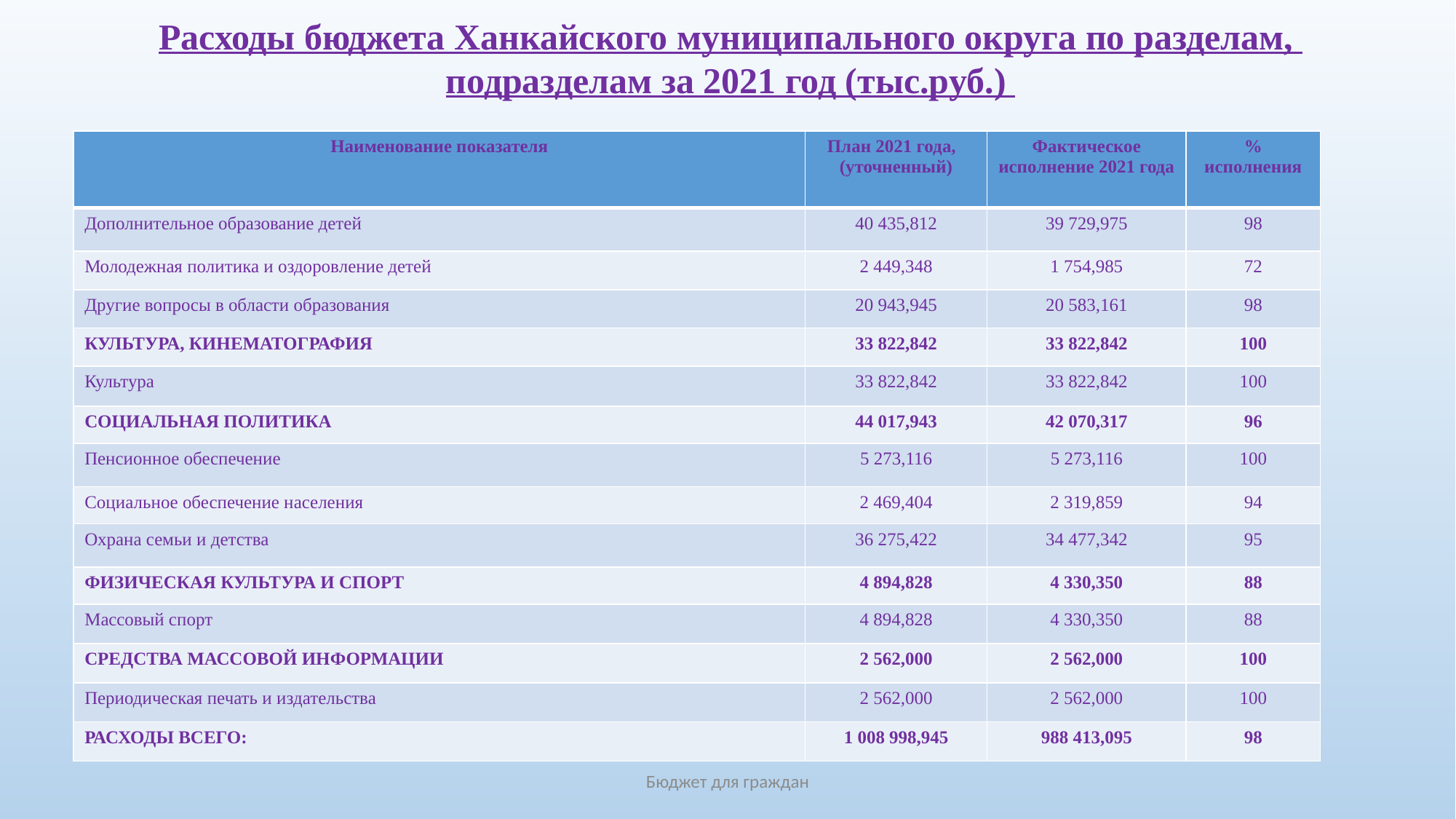

Расходы бюджета Ханкайского муниципального округа по разделам,
подразделам за 2021 год (тыс.руб.)
| Наименование показателя | План 2021 года, (уточненный) | Фактическое исполнение 2021 года | % исполнения |
| --- | --- | --- | --- |
| Дополнительное образование детей | 40 435,812 | 39 729,975 | 98 |
| Молодежная политика и оздоровление детей | 2 449,348 | 1 754,985 | 72 |
| Другие вопросы в области образования | 20 943,945 | 20 583,161 | 98 |
| КУЛЬТУРА, КИНЕМАТОГРАФИЯ | 33 822,842 | 33 822,842 | 100 |
| Культура | 33 822,842 | 33 822,842 | 100 |
| СОЦИАЛЬНАЯ ПОЛИТИКА | 44 017,943 | 42 070,317 | 96 |
| Пенсионное обеспечение | 5 273,116 | 5 273,116 | 100 |
| Социальное обеспечение населения | 2 469,404 | 2 319,859 | 94 |
| Охрана семьи и детства | 36 275,422 | 34 477,342 | 95 |
| ФИЗИЧЕСКАЯ КУЛЬТУРА И СПОРТ | 4 894,828 | 4 330,350 | 88 |
| Массовый спорт | 4 894,828 | 4 330,350 | 88 |
| СРЕДСТВА МАССОВОЙ ИНФОРМАЦИИ | 2 562,000 | 2 562,000 | 100 |
| Периодическая печать и издательства | 2 562,000 | 2 562,000 | 100 |
| РАСХОДЫ ВСЕГО: | 1 008 998,945 | 988 413,095 | 98 |
Бюджет для граждан